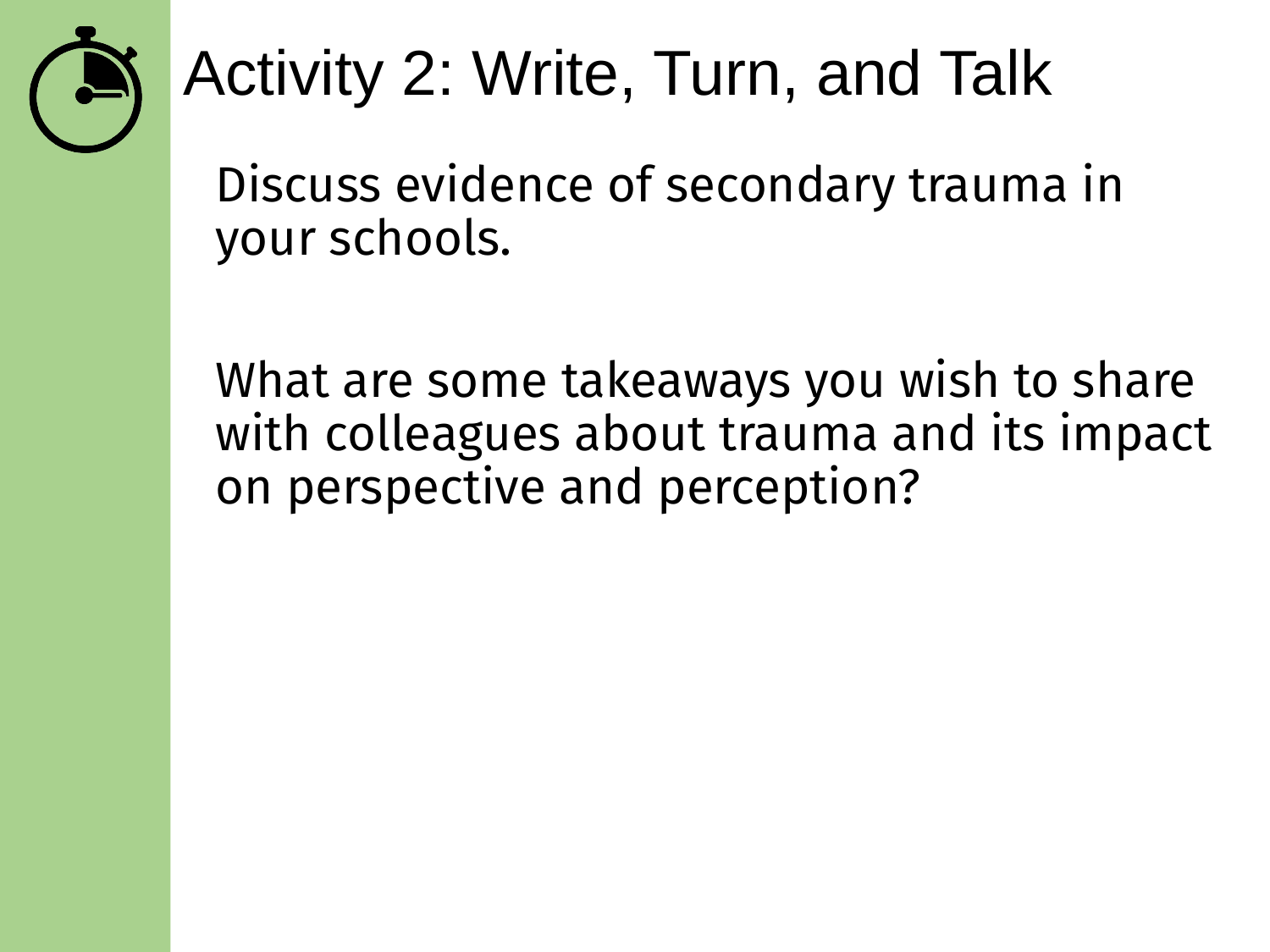

# Activity 2: Write, Turn, and Talk
Discuss evidence of secondary trauma in your schools.

What are some takeaways you wish to share with colleagues about trauma and its impact on perspective and perception?